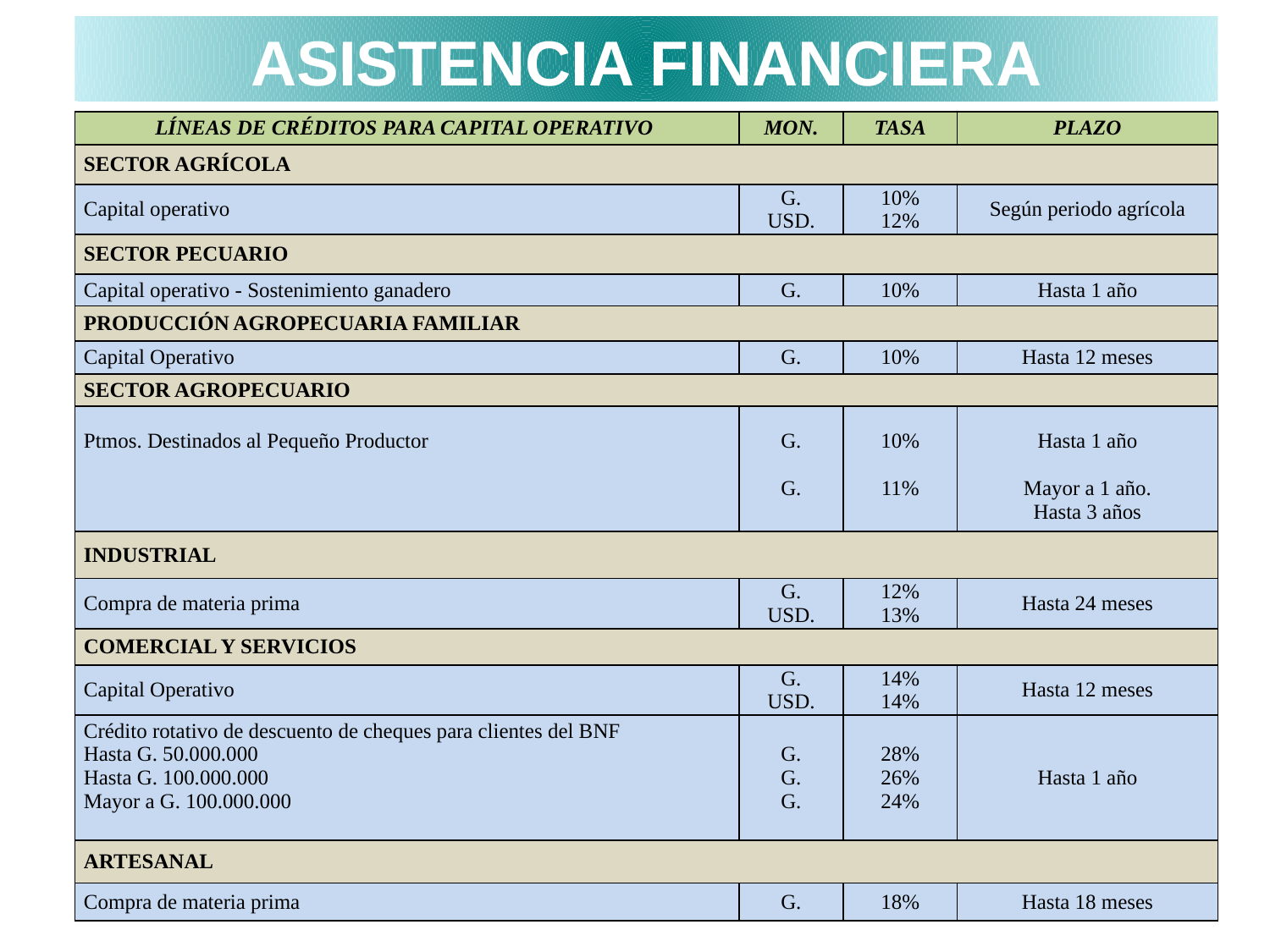

ASISTENCIA FINANCIERA
| LÍNEAS DE CRÉDITOS PARA CAPITAL OPERATIVO | MON. | TASA | PLAZO |
| --- | --- | --- | --- |
| SECTOR AGRÍCOLA |  |  |  |
| Capital operativo | G. USD. | 10% 12% | Según periodo agrícola |
| SECTOR PECUARIO |  |  |  |
| Capital operativo - Sostenimiento ganadero | G. | 10% | Hasta 1 año |
| PRODUCCIÓN AGROPECUARIA FAMILIAR |  |  |  |
| Capital Operativo | G. | 10% | Hasta 12 meses |
| SECTOR AGROPECUARIO |  |  |  |
| Ptmos. Destinados al Pequeño Productor | G.   G. | 10%   11% | Hasta 1 año   Mayor a 1 año. Hasta 3 años |
| INDUSTRIAL |  |  |  |
| Compra de materia prima | G. USD. | 12% 13% | Hasta 24 meses |
| COMERCIAL Y SERVICIOS |  |  |  |
| Capital Operativo | G. USD. | 14% 14% | Hasta 12 meses |
| Crédito rotativo de descuento de cheques para clientes del BNF Hasta G. 50.000.000 Hasta G. 100.000.000 Mayor a G. 100.000.000 | G. G. G. | 28% 26% 24% | Hasta 1 año |
| ARTESANAL |  |  |  |
| Compra de materia prima | G. | 18% | Hasta 18 meses |